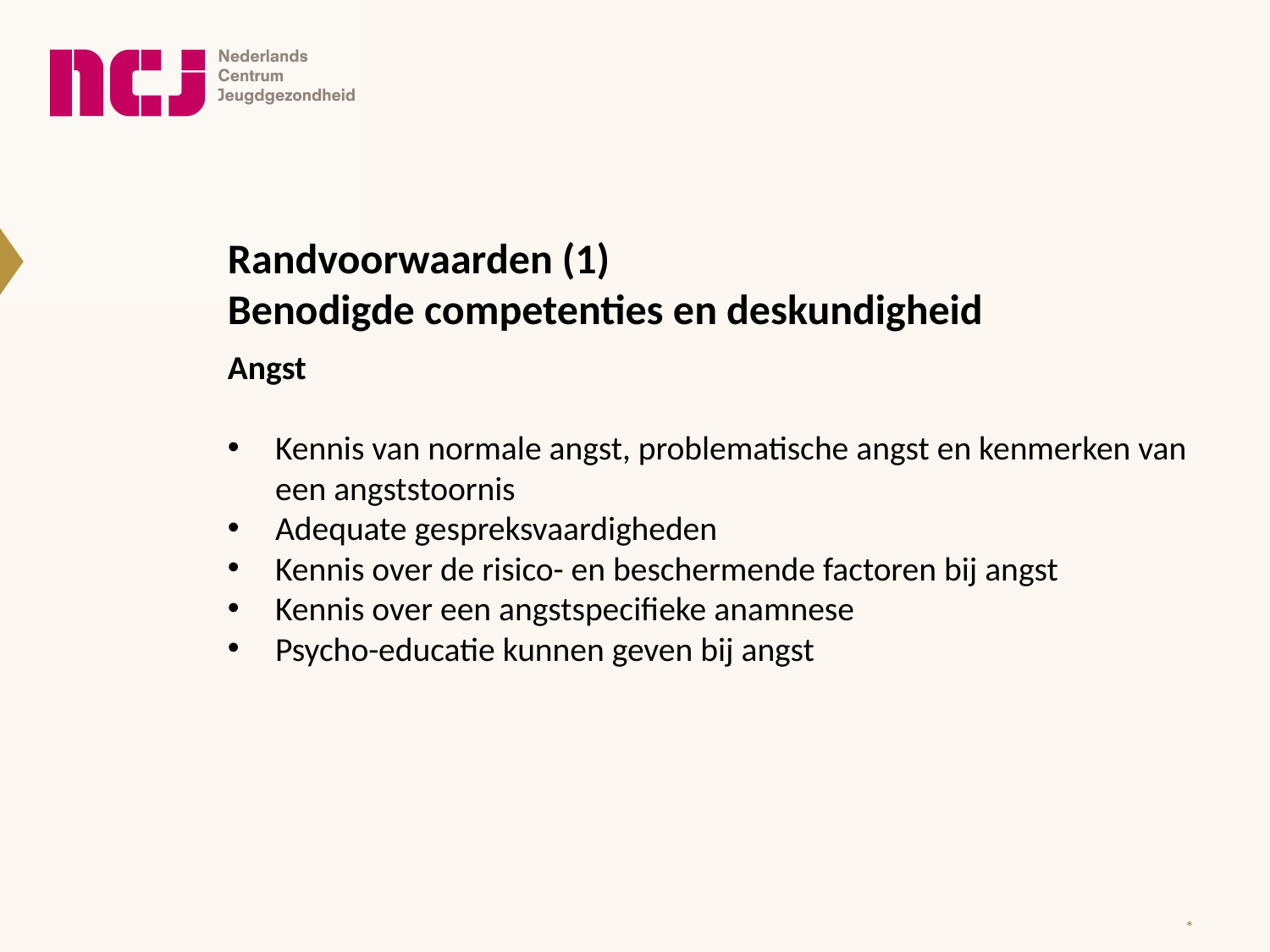

Randvoorwaarden (1)
Benodigde competenties en deskundigheid

Angst

Kennis van normale angst, problematische angst en kenmerken van een angststoornis
Adequate gespreksvaardigheden
Kennis over de risico- en beschermende factoren bij angst
Kennis over een angstspecifieke anamnese
Psycho-educatie kunnen geven bij angst

*